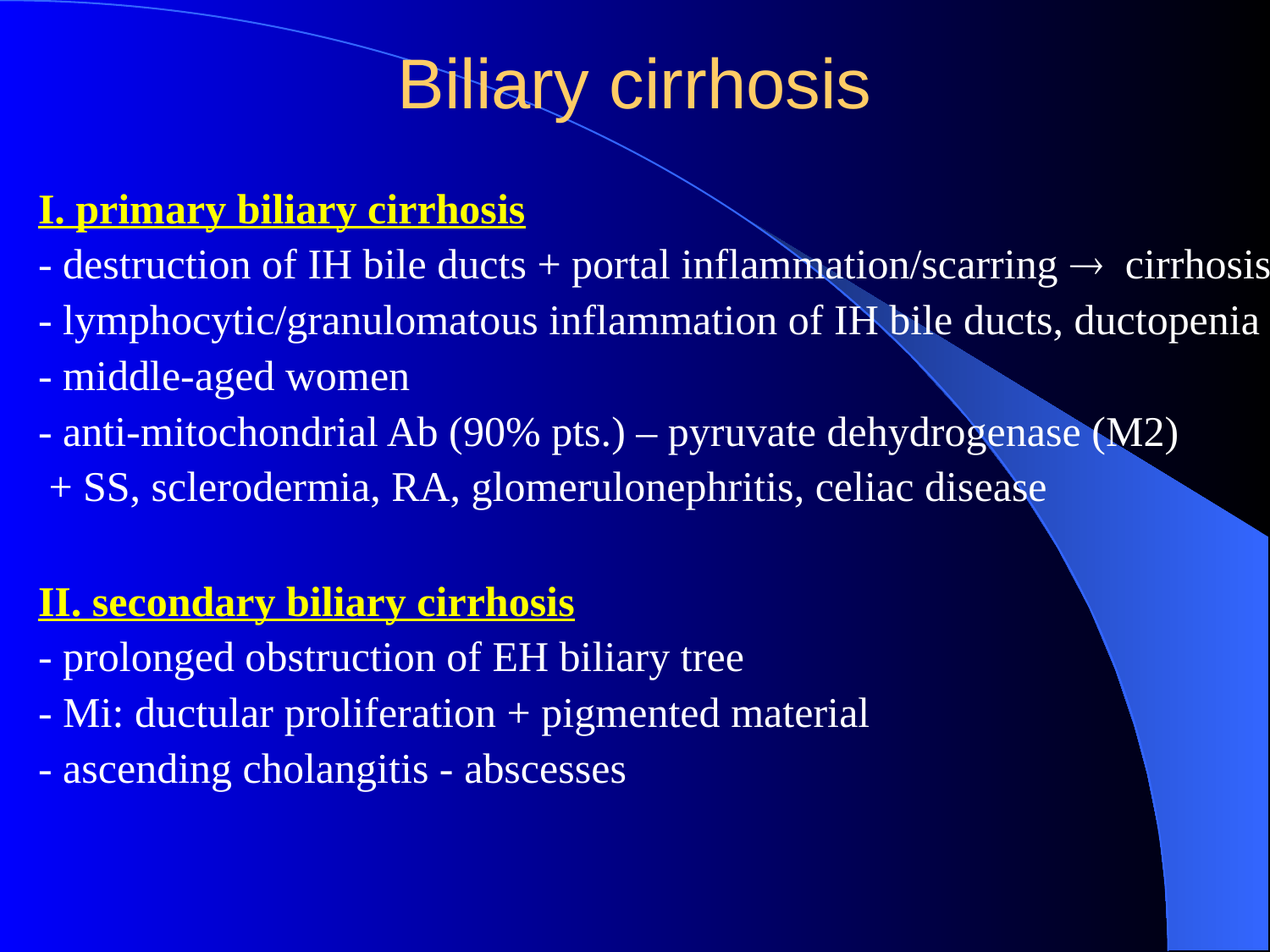

Biliary cirrhosis
I. primary biliary cirrhosis
- destruction of IH bile ducts + portal inflammation/scarring → cirrhosis
- lymphocytic/granulomatous inflammation of IH bile ducts, ductopenia
- middle-aged women
- anti-mitochondrial Ab (90% pts.) – pyruvate dehydrogenase (M2)
 + SS, sclerodermia, RA, glomerulonephritis, celiac disease

II. secondary biliary cirrhosis
- prolonged obstruction of EH biliary tree
- Mi: ductular proliferation + pigmented material
- ascending cholangitis - abscesses